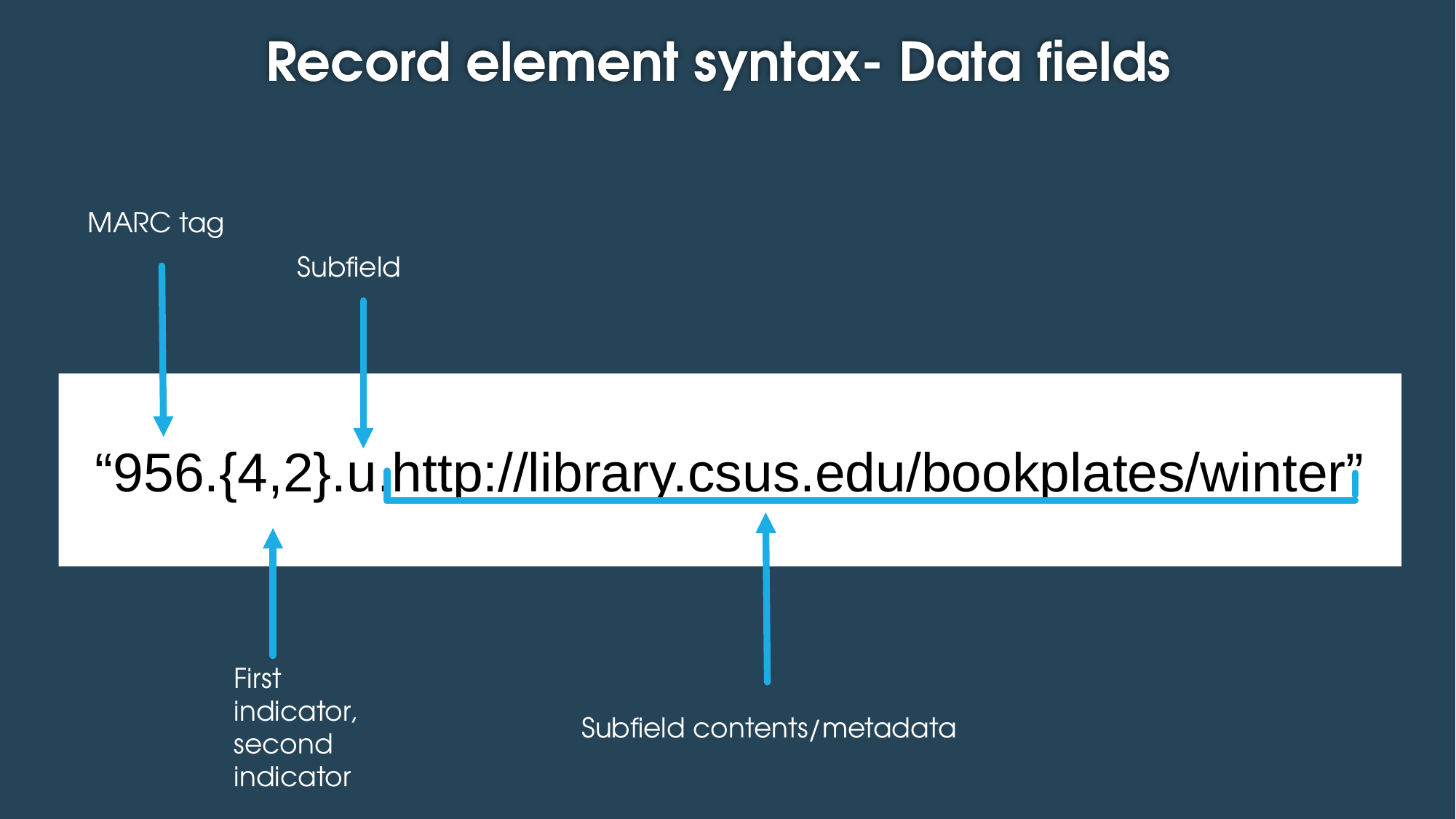

Record element syntax- Data fields
MARC tag
Subfield

“956.{4,2}.u.http://library.csus.edu/bookplates/winter”

First indicator, second indicator
Subfield contents/metadata